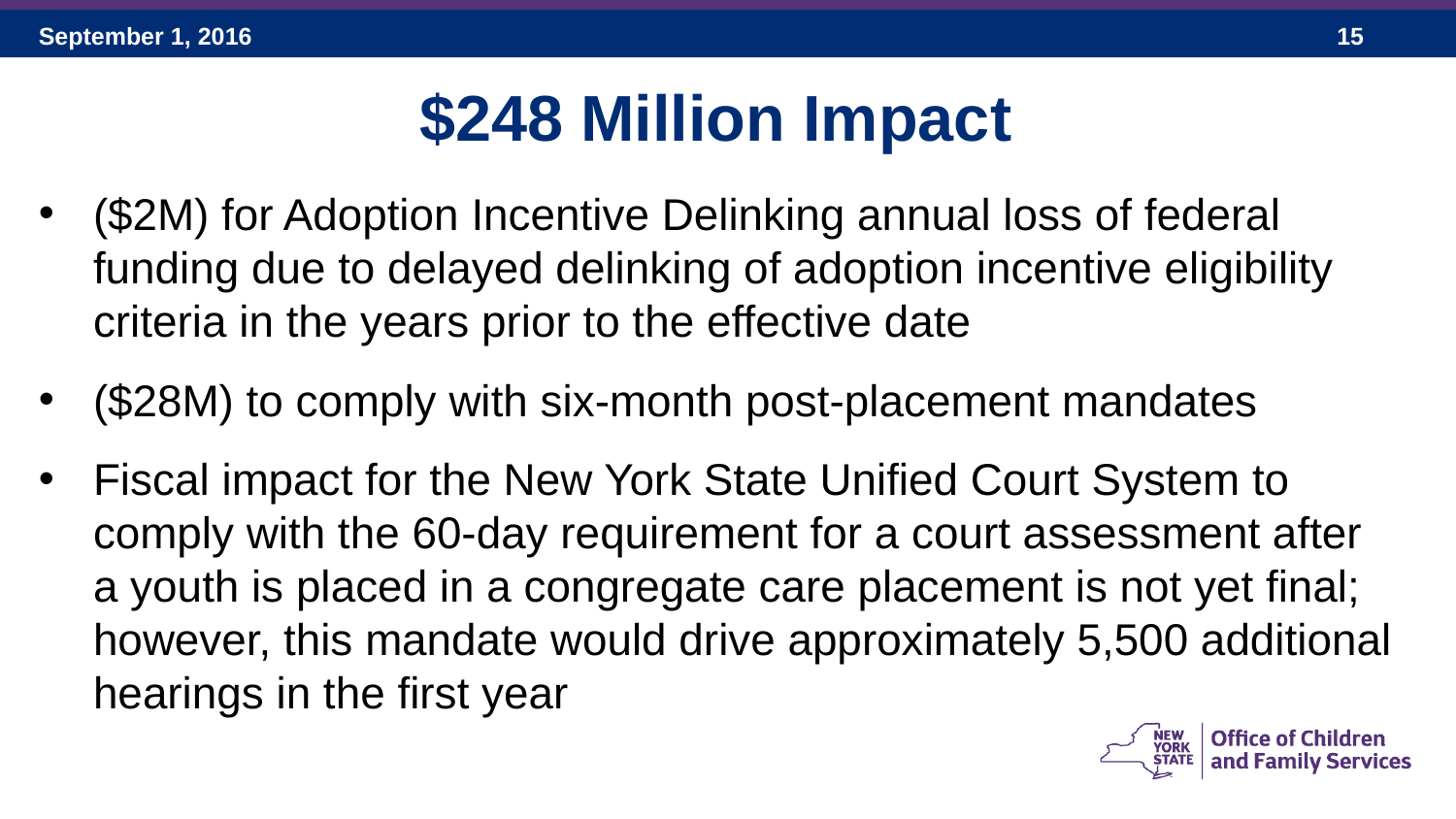

$248 Million Impact

($2M) for Adoption Incentive Delinking annual loss of federal funding due to delayed delinking of adoption incentive eligibility criteria in the years prior to the effective date

($28M) to comply with six-month post-placement mandates

Fiscal impact for the New York State Unified Court System to comply with the 60-day requirement for a court assessment after a youth is placed in a congregate care placement is not yet final; however, this mandate would drive approximately 5,500 additional hearings in the first year